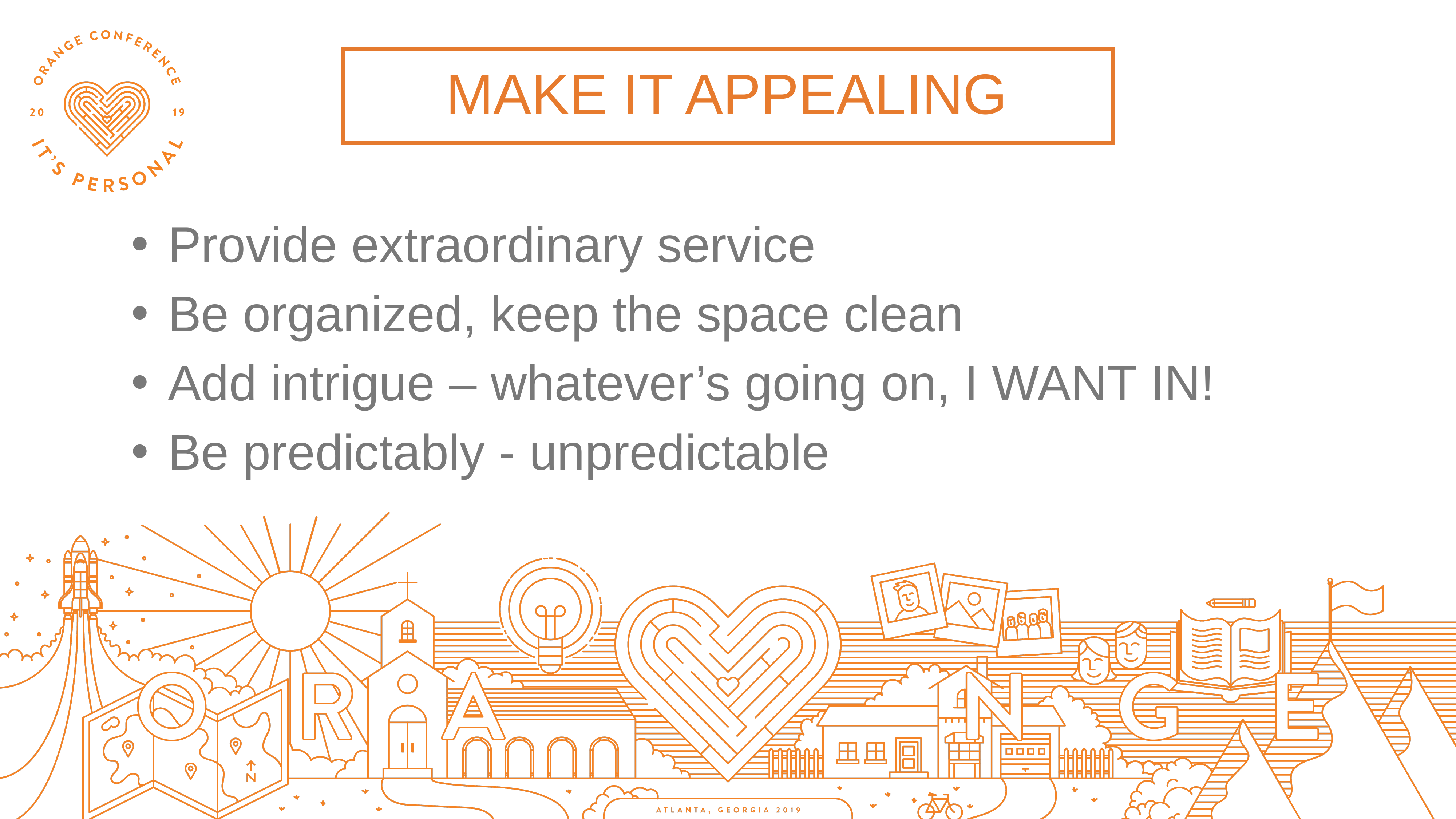

MAKE IT APPEALING
Provide extraordinary service
Be organized, keep the space clean
Add intrigue – whatever’s going on, I WANT IN!
Be predictably - unpredictable